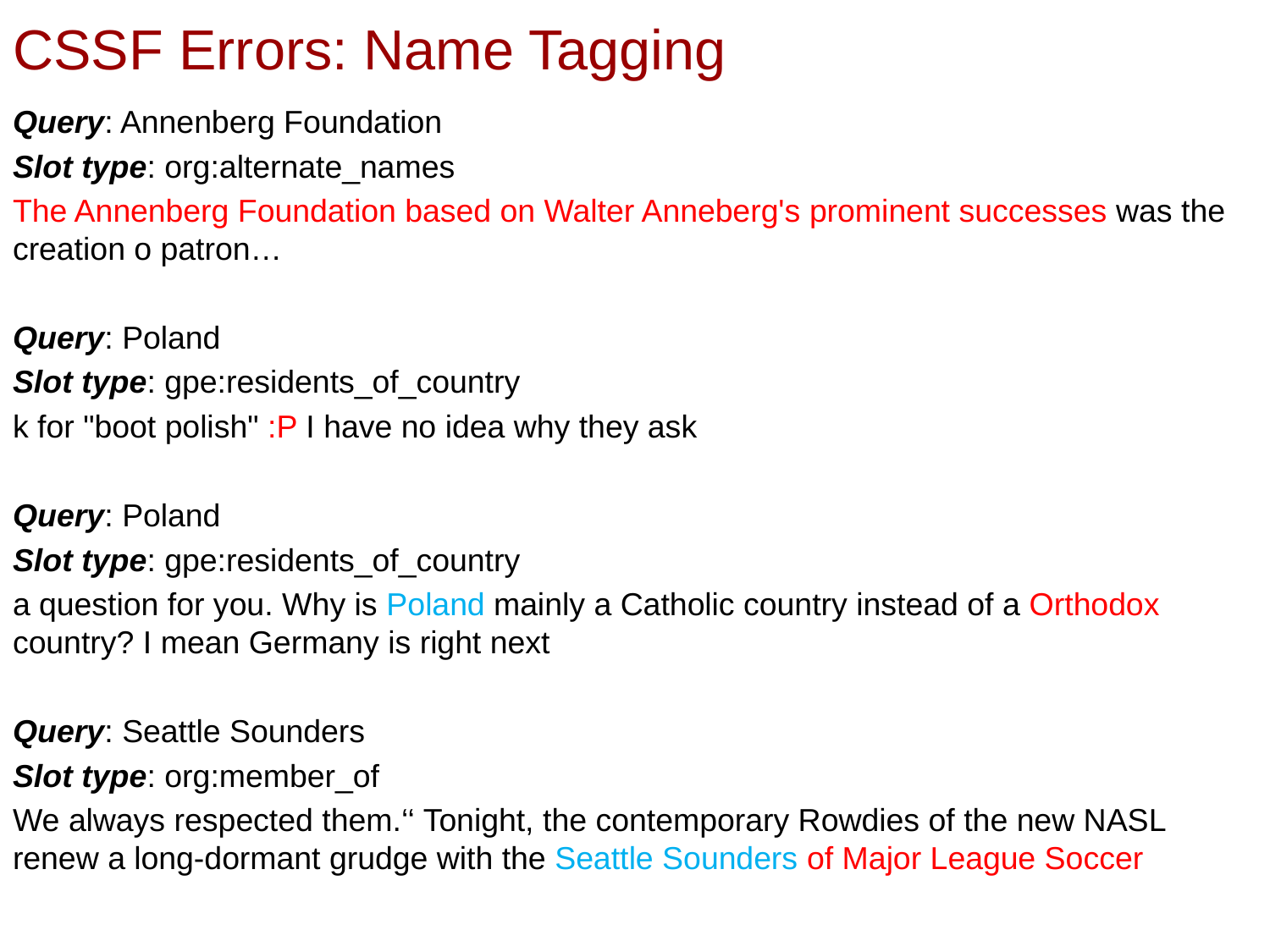

# CSSF Errors: Name Tagging
Query: Annenberg Foundation
Slot type: org:alternate_names
The Annenberg Foundation based on Walter Anneberg's prominent successes was the creation o patron…

Query: Poland
Slot type: gpe:residents_of_country
k for "boot polish" :P I have no idea why they ask

Query: Poland
Slot type: gpe:residents_of_country
a question for you. Why is Poland mainly a Catholic country instead of a Orthodox country? I mean Germany is right next

Query: Seattle Sounders
Slot type: org:member_of
We always respected them.‘‘ Tonight, the contemporary Rowdies of the new NASL renew a long-dormant grudge with the Seattle Sounders of Major League Soccer